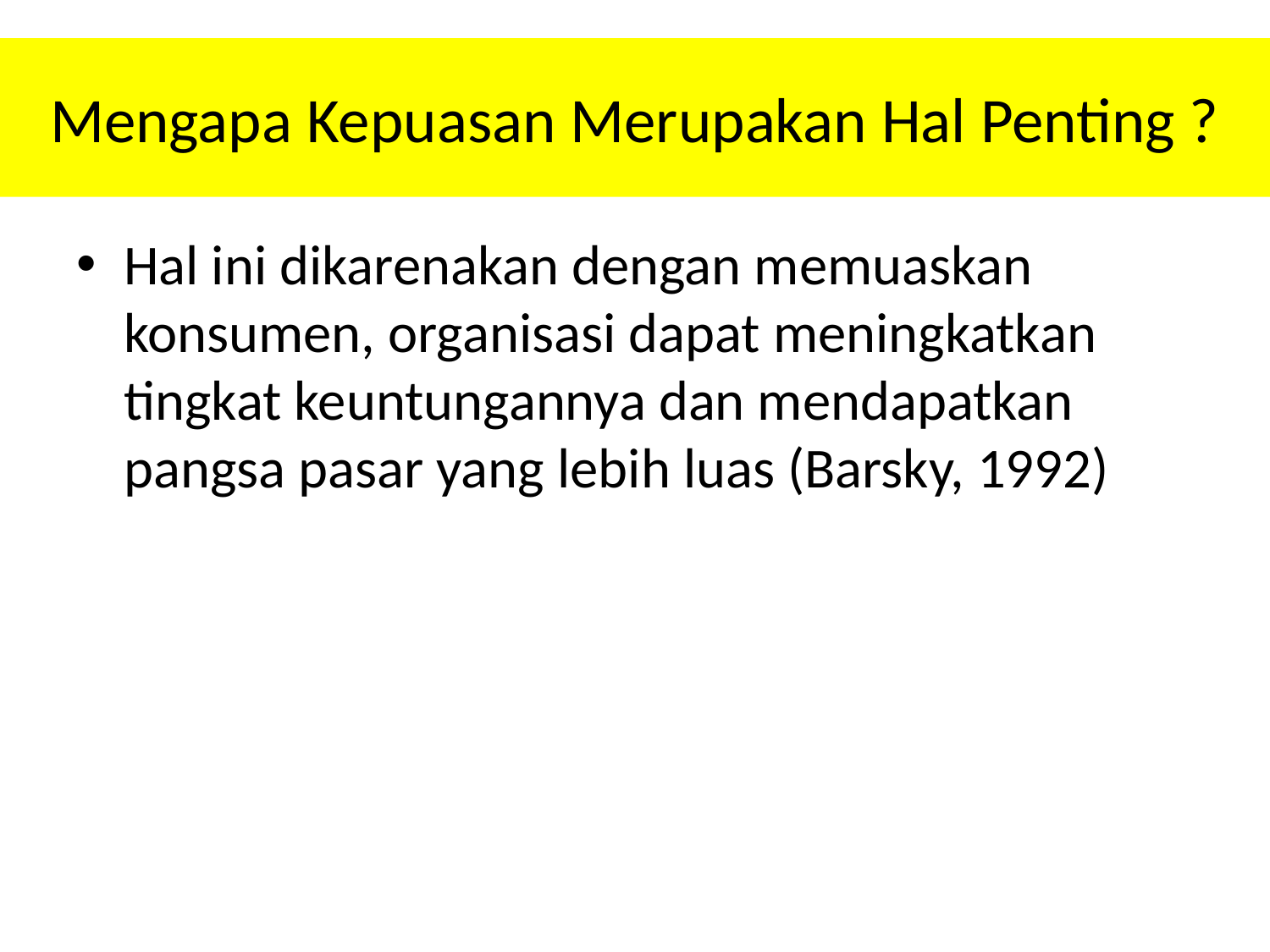

# Mengapa Kepuasan Merupakan Hal Penting ?
Hal ini dikarenakan dengan memuaskan konsumen, organisasi dapat meningkatkan tingkat keuntungannya dan mendapatkan pangsa pasar yang lebih luas (Barsky, 1992)